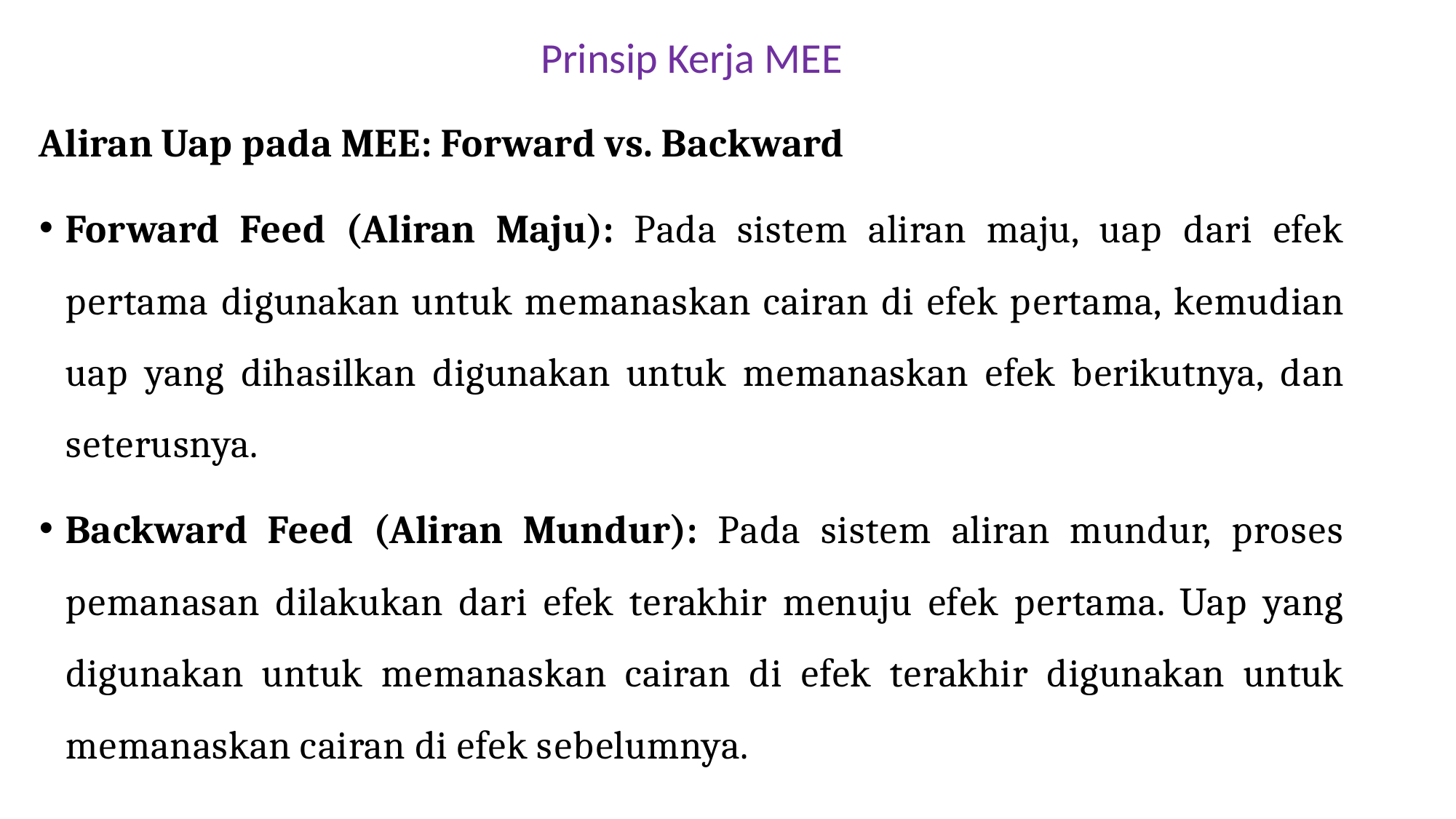

# Prinsip Kerja MEE
Aliran Uap pada MEE: Forward vs. Backward
Forward Feed (Aliran Maju): Pada sistem aliran maju, uap dari efek pertama digunakan untuk memanaskan cairan di efek pertama, kemudian uap yang dihasilkan digunakan untuk memanaskan efek berikutnya, dan seterusnya.
Backward Feed (Aliran Mundur): Pada sistem aliran mundur, proses pemanasan dilakukan dari efek terakhir menuju efek pertama. Uap yang digunakan untuk memanaskan cairan di efek terakhir digunakan untuk memanaskan cairan di efek sebelumnya.